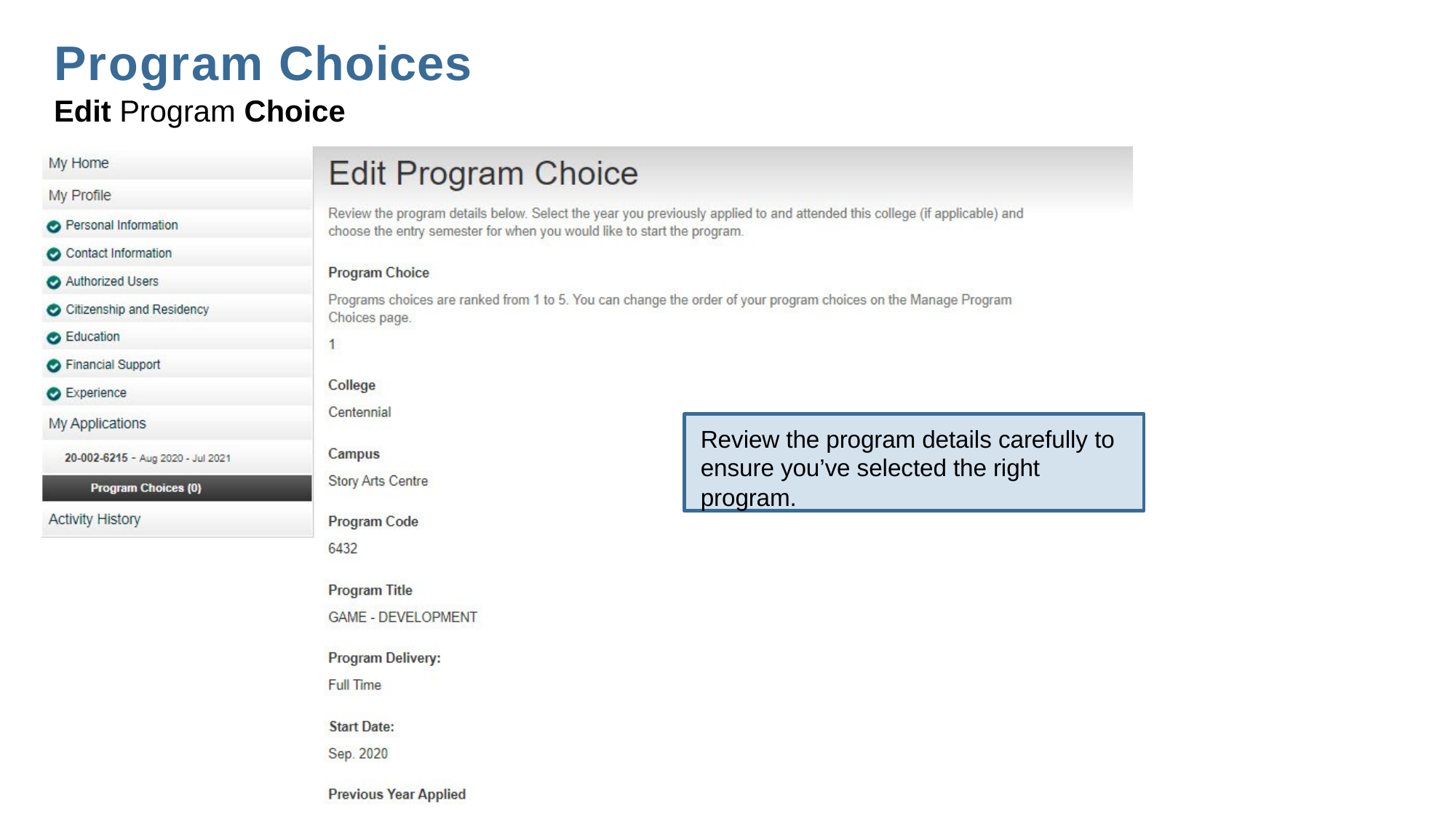

# Program Choices
Edit Program Choice

Review the program details carefully to  ensure you’ve selected the right program.